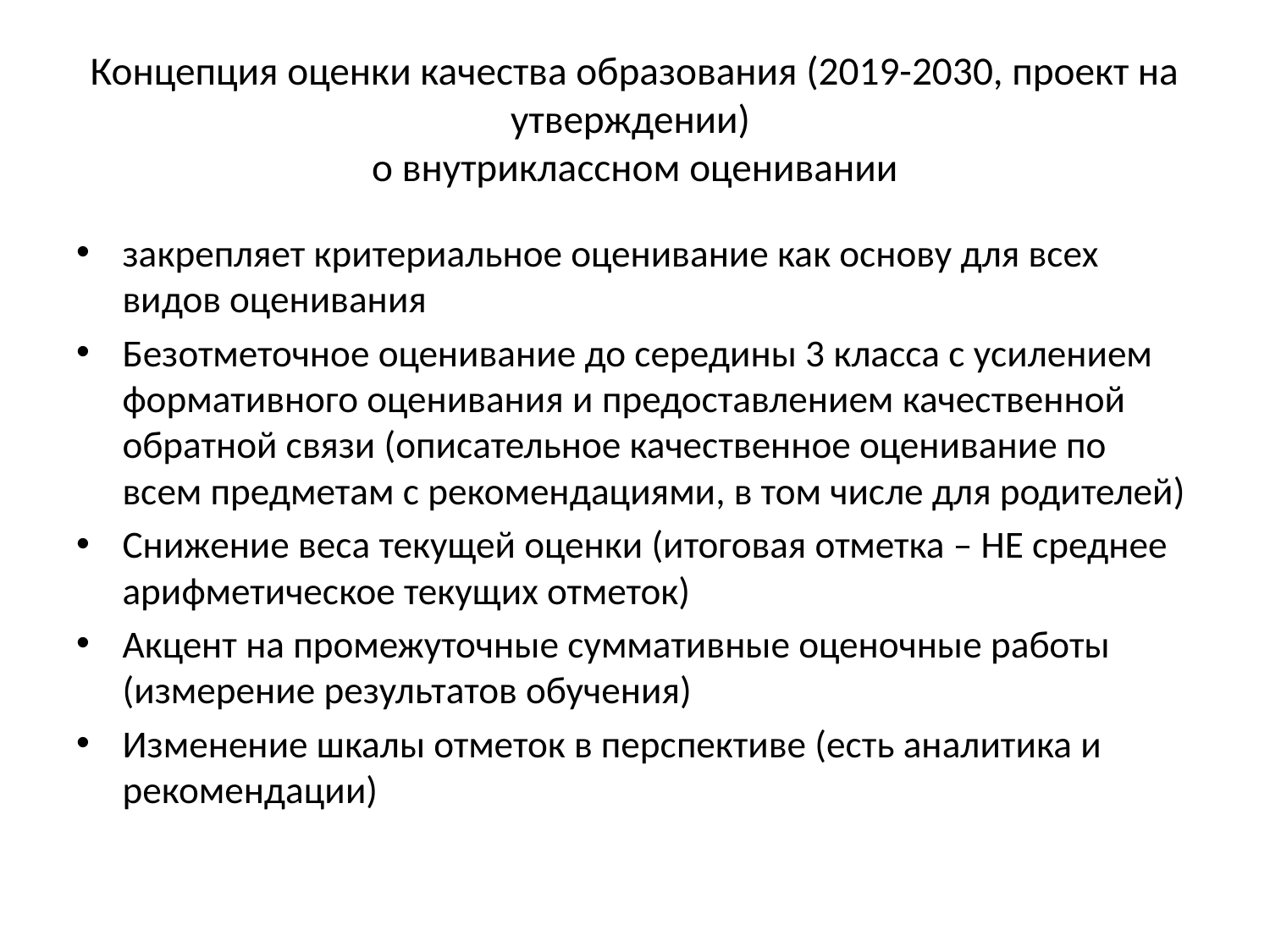

# Концепция оценки качества образования (2019-2030, проект на утверждении) о внутриклассном оценивании
закрепляет критериальное оценивание как основу для всех видов оценивания
Безотметочное оценивание до середины 3 класса с усилением формативного оценивания и предоставлением качественной обратной связи (описательное качественное оценивание по всем предметам с рекомендациями, в том числе для родителей)
Снижение веса текущей оценки (итоговая отметка – НЕ среднее арифметическое текущих отметок)
Акцент на промежуточные суммативные оценочные работы (измерение результатов обучения)
Изменение шкалы отметок в перспективе (есть аналитика и рекомендации)